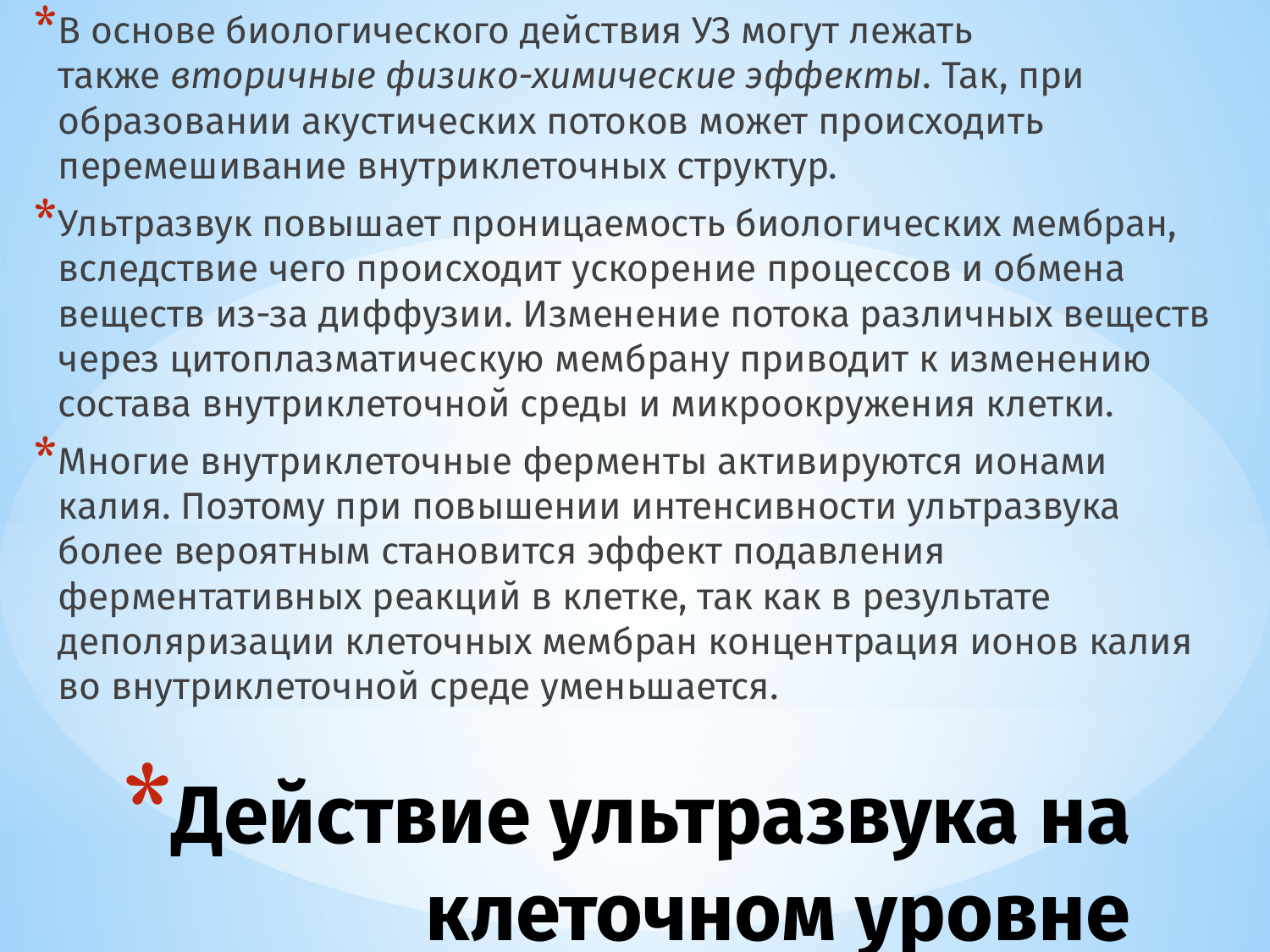

В основе биологического действия УЗ могут лежать также вторичные физико-химические эффекты. Так, при образовании акустических потоков может происходить перемешивание внутриклеточных структур.
Ультразвук повышает проницаемость биологических мембран, вследствие чего происходит ускорение процессов и обмена веществ из-за диффузии. Изменение потока различных веществ через цитоплазматическую мембрану приводит к изменению состава внутриклеточной среды и микроокружения клетки.
Многие внутриклеточные ферменты активируются ионами калия. Поэтому при повышении интенсивности ультразвука более вероятным становится эффект подавления ферментативных реакций в клетке, так как в результате деполяризации клеточных мембран концентрация ионов калия во внутриклеточной среде уменьшается.

# Действие ультразвука на клеточном уровне